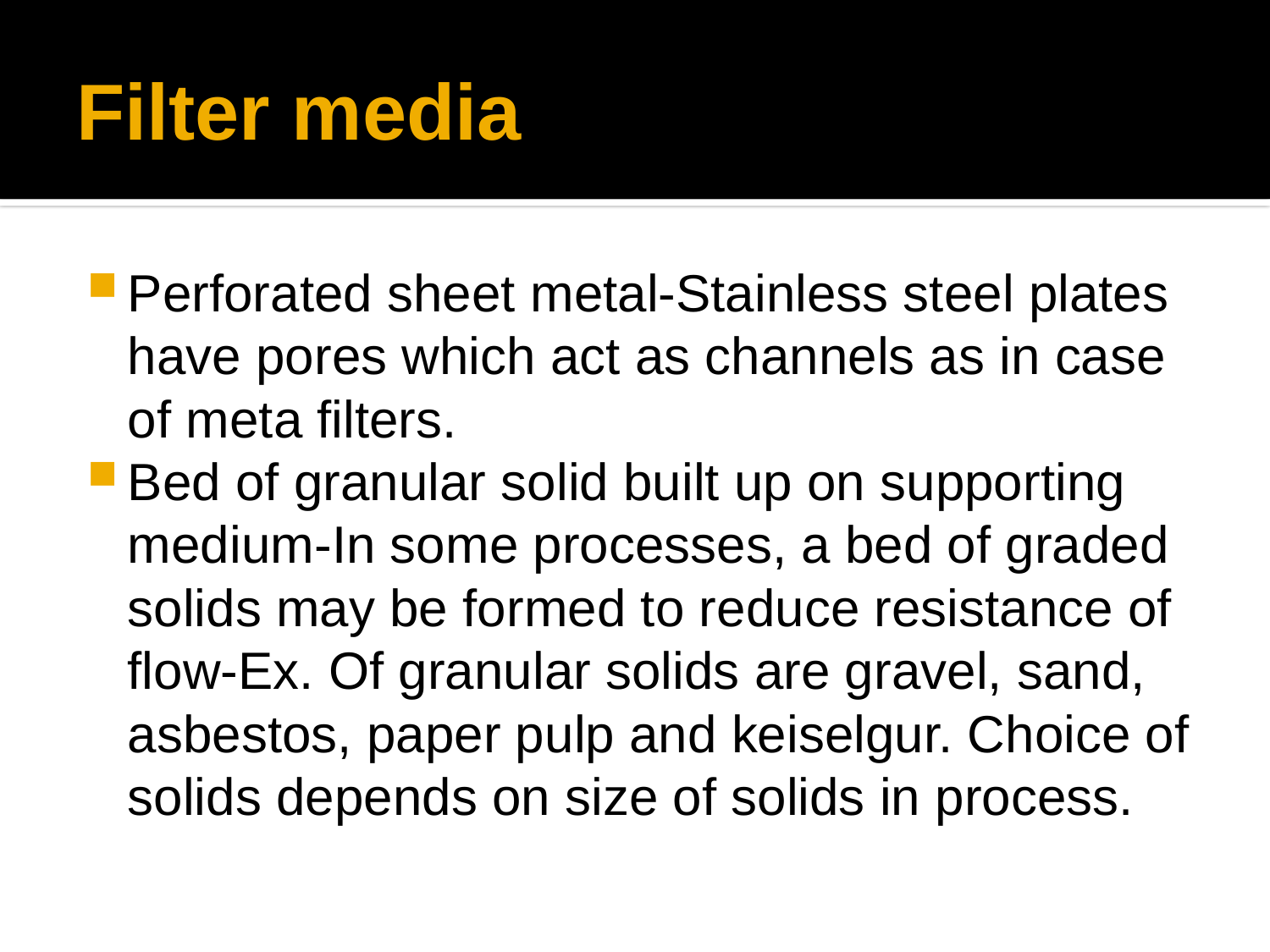

# Filter media
Perforated sheet metal-Stainless steel plates have pores which act as channels as in case of meta filters.
Bed of granular solid built up on supporting medium-In some processes, a bed of graded solids may be formed to reduce resistance of flow-Ex. Of granular solids are gravel, sand, asbestos, paper pulp and keiselgur. Choice of solids depends on size of solids in process.